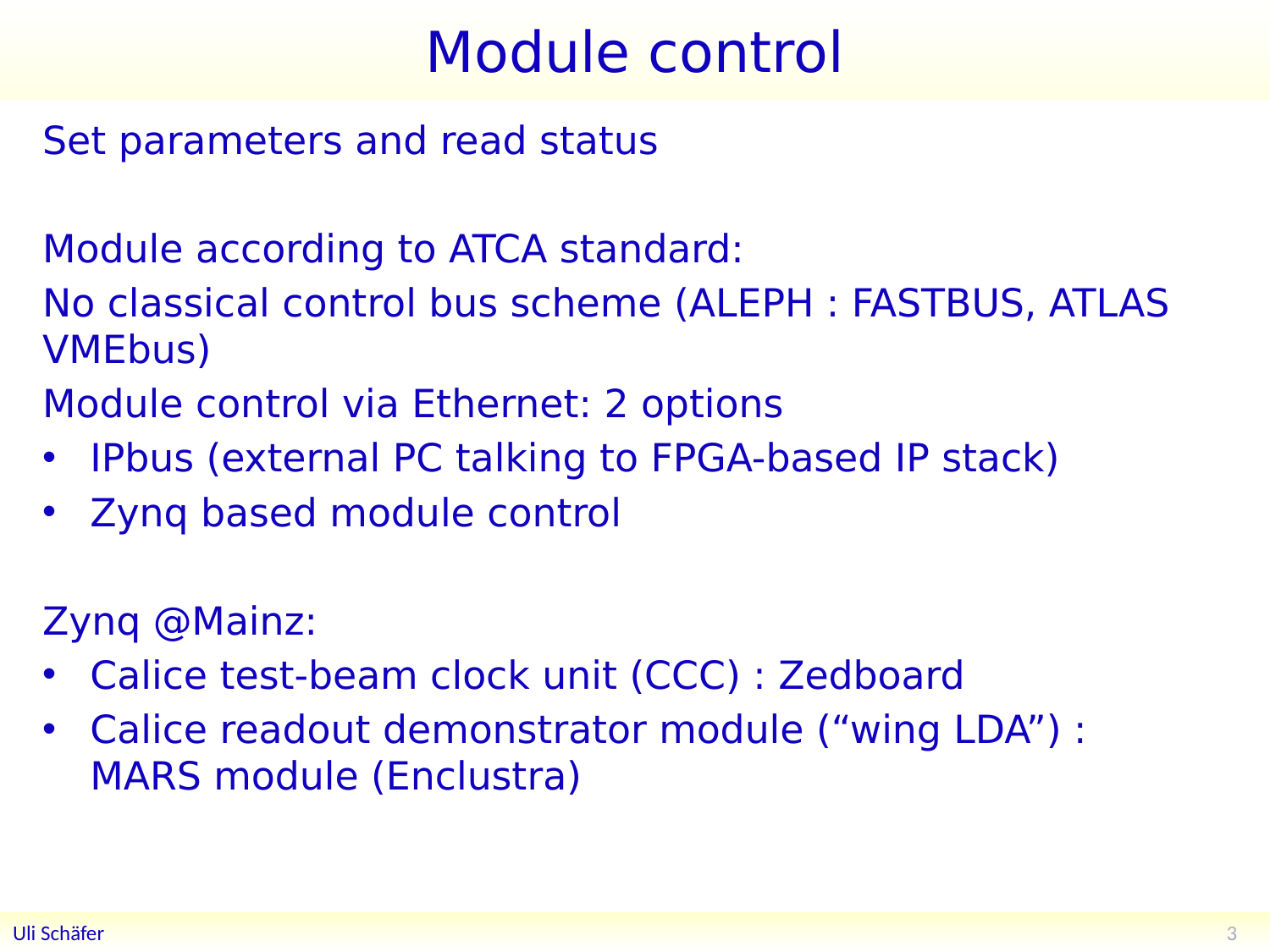

# Module control
Set parameters and read status

Module according to ATCA standard:
No classical control bus scheme (ALEPH : FASTBUS, ATLAS VMEbus)
Module control via Ethernet: 2 options
IPbus (external PC talking to FPGA-based IP stack)
Zynq based module control

Zynq @Mainz:
Calice test-beam clock unit (CCC) : Zedboard
Calice readout demonstrator module (“wing LDA”) :
MARS module (Enclustra)
3
Uli Schäfer